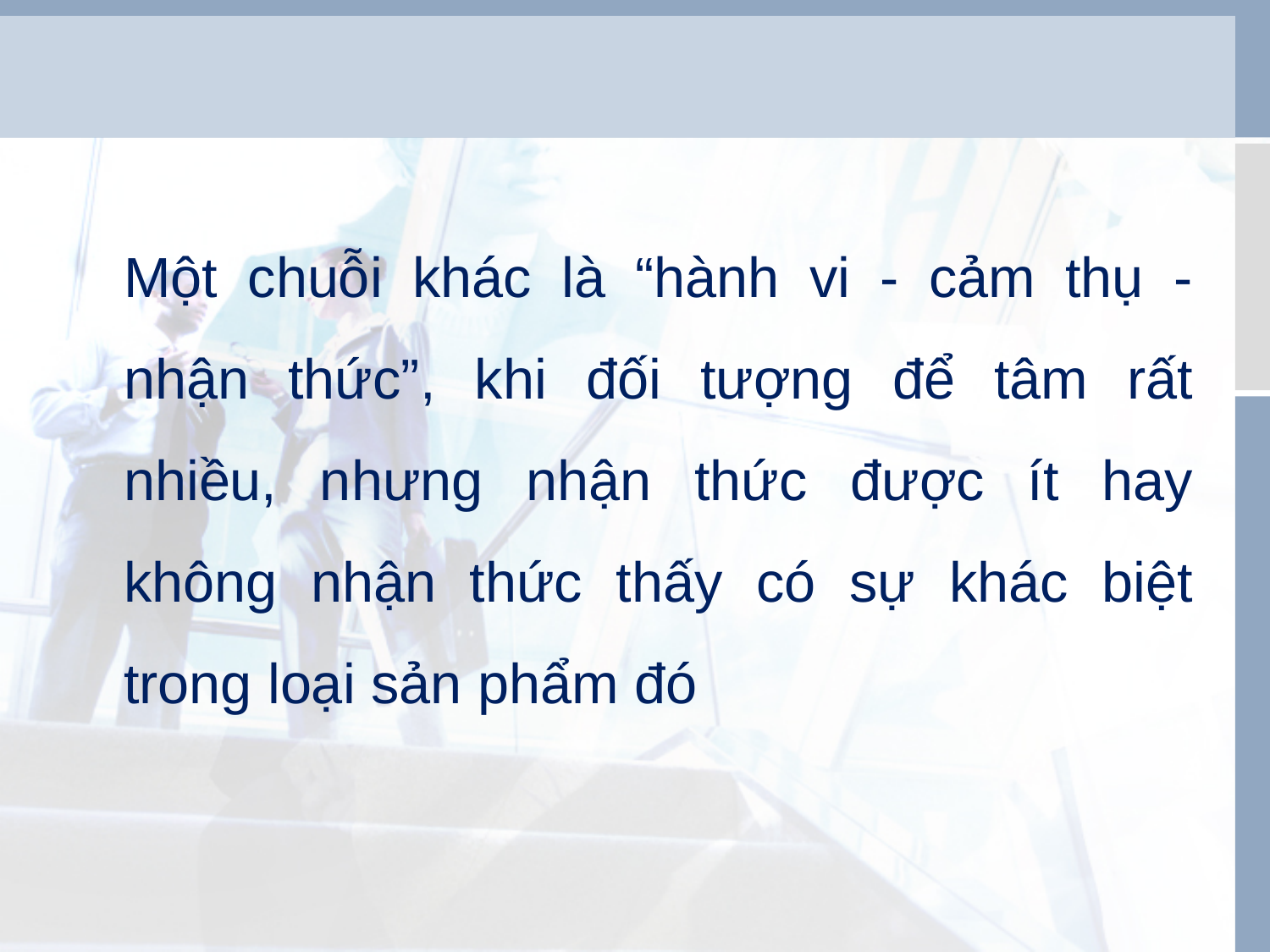

Một chuỗi khác là “hành vi - cảm thụ - nhận thức”, khi đối tượng để tâm rất nhiều, nhưng nhận thức được ít hay không nhận thức thấy có sự khác biệt trong loại sản phẩm đó